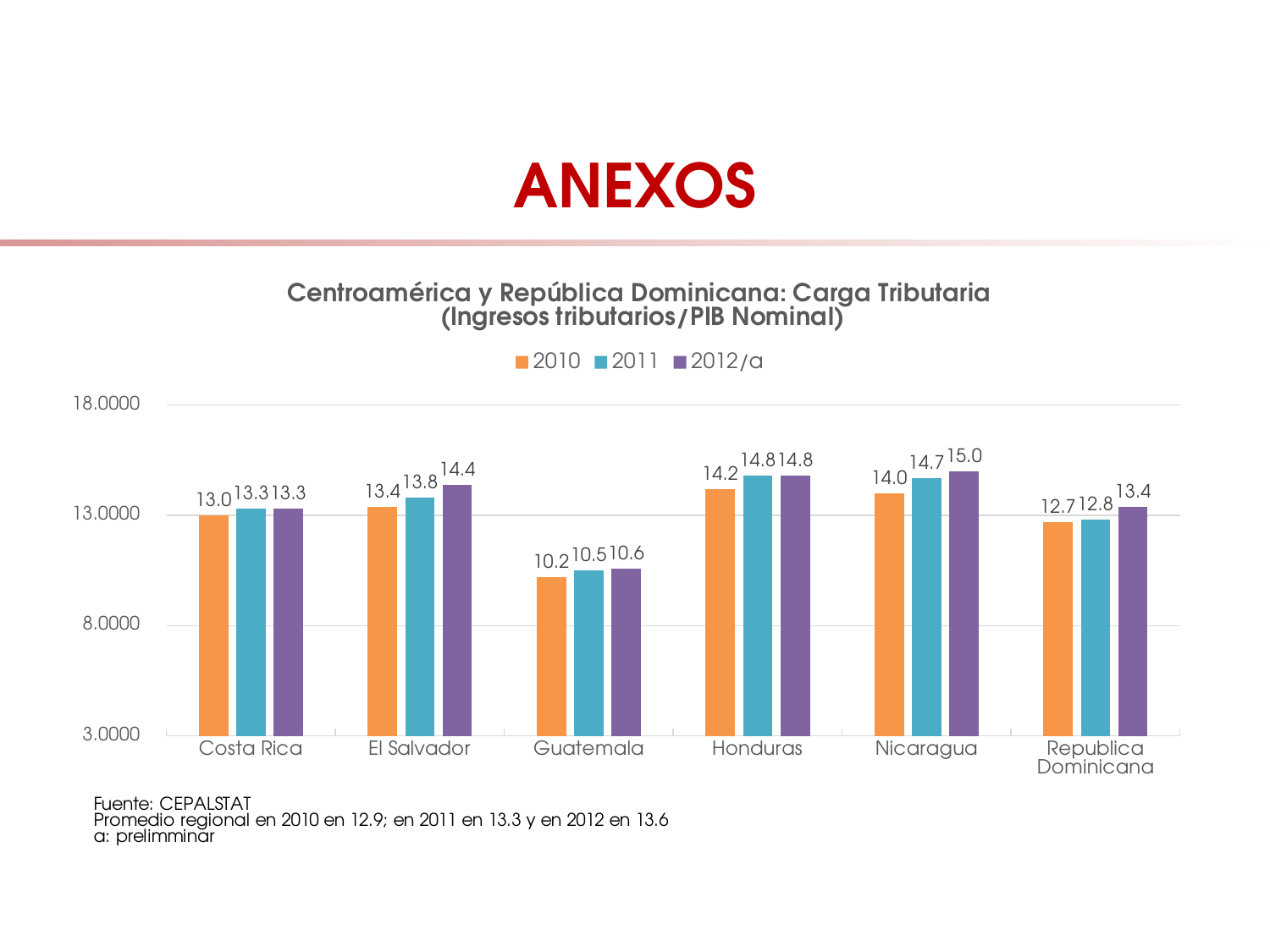

# ANEXOS

### Chart: Centroamérica y República Dominicana: Carga Tributaria
 (Ingresos tributarios/PIB Nominal)

| Category | 2010 | 2011 | 2012/a |
|---|---|---|---|
| Costa Rica | 13.0 | 13.3 | 13.3 |
| El Salvador | 13.4 | 13.8 | 14.4 |
| Guatemala | 10.2 | 10.5 | 10.6 |
| Honduras | 14.2 | 14.8 | 14.8 |
| Nicaragua | 14.0 | 14.7 | 15.0 |
| Republica Dominicana | 12.7 | 12.8 | 13.4 |